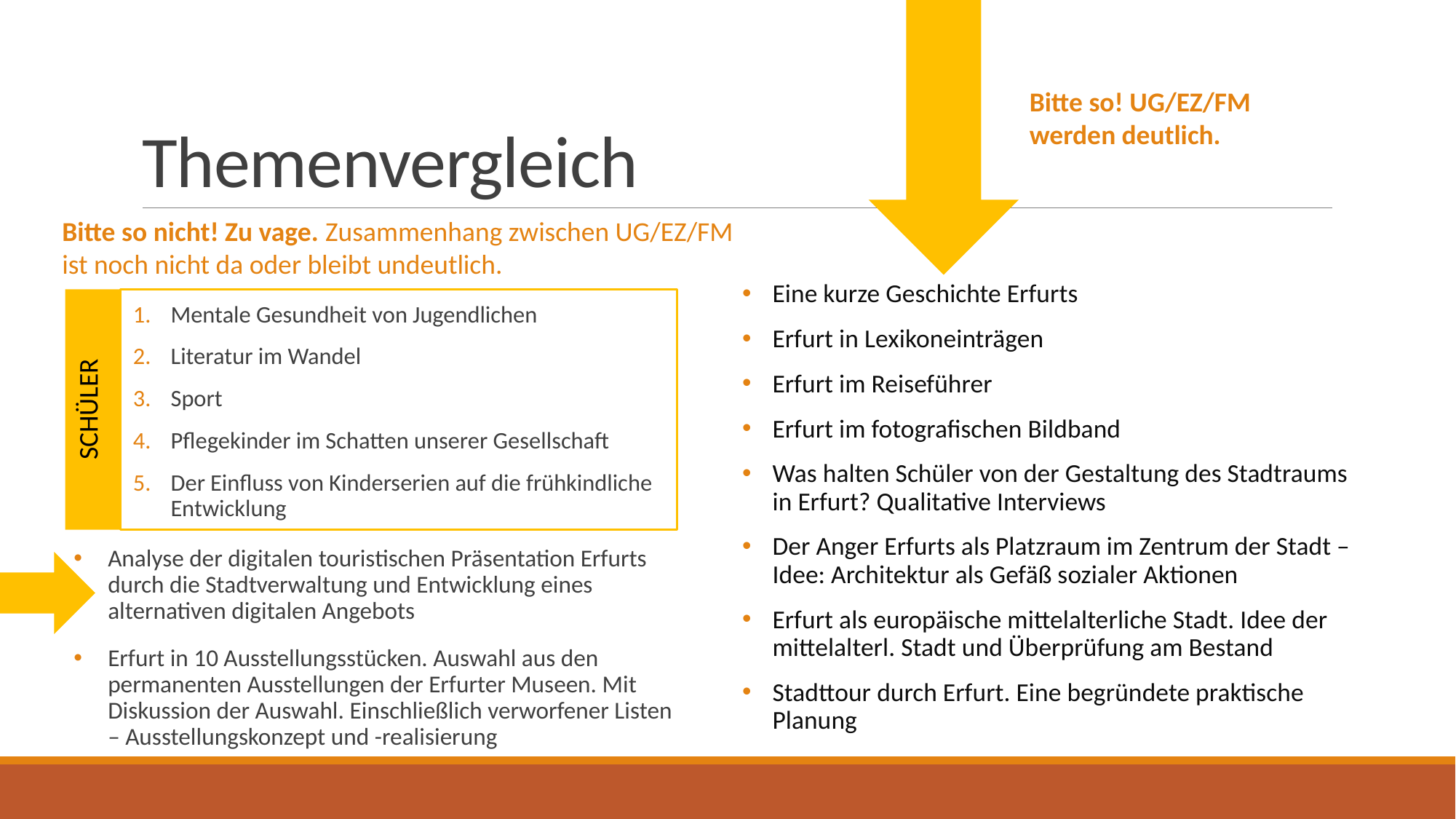

# Themenvergleich
Bitte so! UG/EZ/FM werden deutlich.
Bitte so nicht! Zu vage. Zusammenhang zwischen UG/EZ/FM ist noch nicht da oder bleibt undeutlich.
Eine kurze Geschichte Erfurts
Erfurt in Lexikoneinträgen
Erfurt im Reiseführer
Erfurt im fotografischen Bildband
Was halten Schüler von der Gestaltung des Stadtraums in Erfurt? Qualitative Interviews
Der Anger Erfurts als Platzraum im Zentrum der Stadt – Idee: Architektur als Gefäß sozialer Aktionen
Erfurt als europäische mittelalterliche Stadt. Idee der mittelalterl. Stadt und Überprüfung am Bestand
Stadttour durch Erfurt. Eine begründete praktische Planung

SCHÜLER
Mentale Gesundheit von Jugendlichen
Literatur im Wandel
Sport
Pflegekinder im Schatten unserer Gesellschaft
Der Einfluss von Kinderserien auf die frühkindliche Entwicklung

Analyse der digitalen touristischen Präsentation Erfurts durch die Stadtverwaltung und Entwicklung eines alternativen digitalen Angebots
Erfurt in 10 Ausstellungsstücken. Auswahl aus den permanenten Ausstellungen der Erfurter Museen. Mit Diskussion der Auswahl. Einschließlich verworfener Listen – Ausstellungskonzept und -realisierung